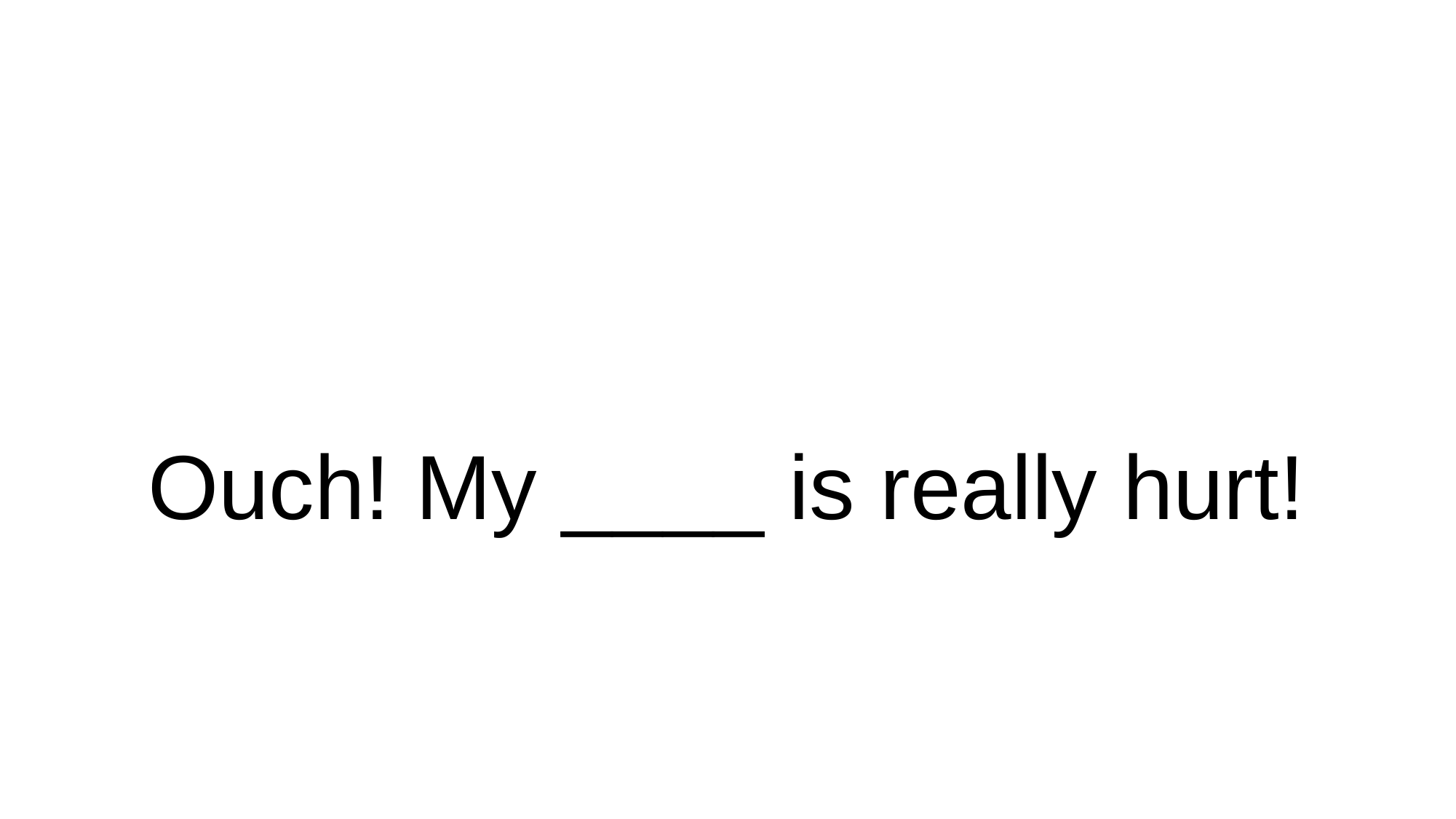

# Ouch! My ____ is really hurt!